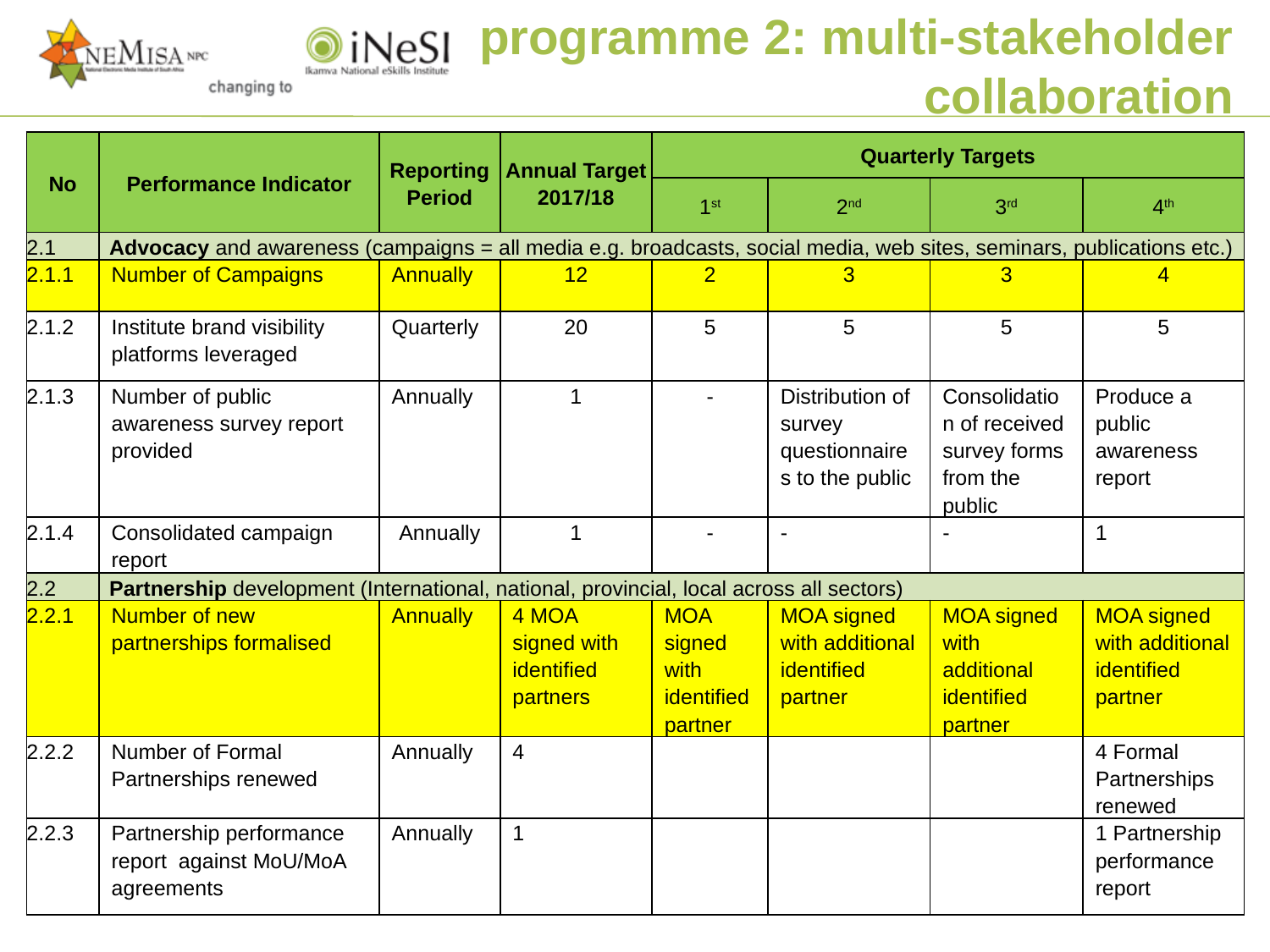

programme 2: multi-stakeholder collaboration

| No | Performance Indicator | Reporting Period | Annual Target 2017/18 | Quarterly Targets |  |  |  |
| --- | --- | --- | --- | --- | --- | --- | --- |
|  |  |  |  | 1st | 2nd | 3rd | 4th |
| 2.1 | Advocacy and awareness (campaigns = all media e.g. broadcasts, social media, web sites, seminars, publications etc.) |  |  |  |  |  |  |
| 2.1.1 | Number of Campaigns | Annually | 12 | 2 | 3 | 3 | 4 |
| 2.1.2 | Institute brand visibility platforms leveraged | Quarterly | 20 | 5 | 5 | 5 | 5 |
| 2.1.3 | Number of public awareness survey report provided | Annually | 1 | - | Distribution of survey questionnaires to the public | Consolidation of received survey forms from the public | Produce a public awareness report |
| 2.1.4 | Consolidated campaign report | Annually | 1 | - | - | - | 1 |
| 2.2 | Partnership development (International, national, provincial, local across all sectors) |  |  |  |  |  |  |
| 2.2.1 | Number of new partnerships formalised | Annually | 4 MOA signed with identified partners | MOA signed with identified partner | MOA signed with additional identified partner | MOA signed with additional identified partner | MOA signed with additional identified partner |
| 2.2.2 | Number of Formal Partnerships renewed | Annually | 4 |  |  |  | 4 Formal Partnerships renewed |
| 2.2.3 | Partnership performance report against MoU/MoA agreements | Annually | 1 |  |  |  | 1 Partnership performance report |